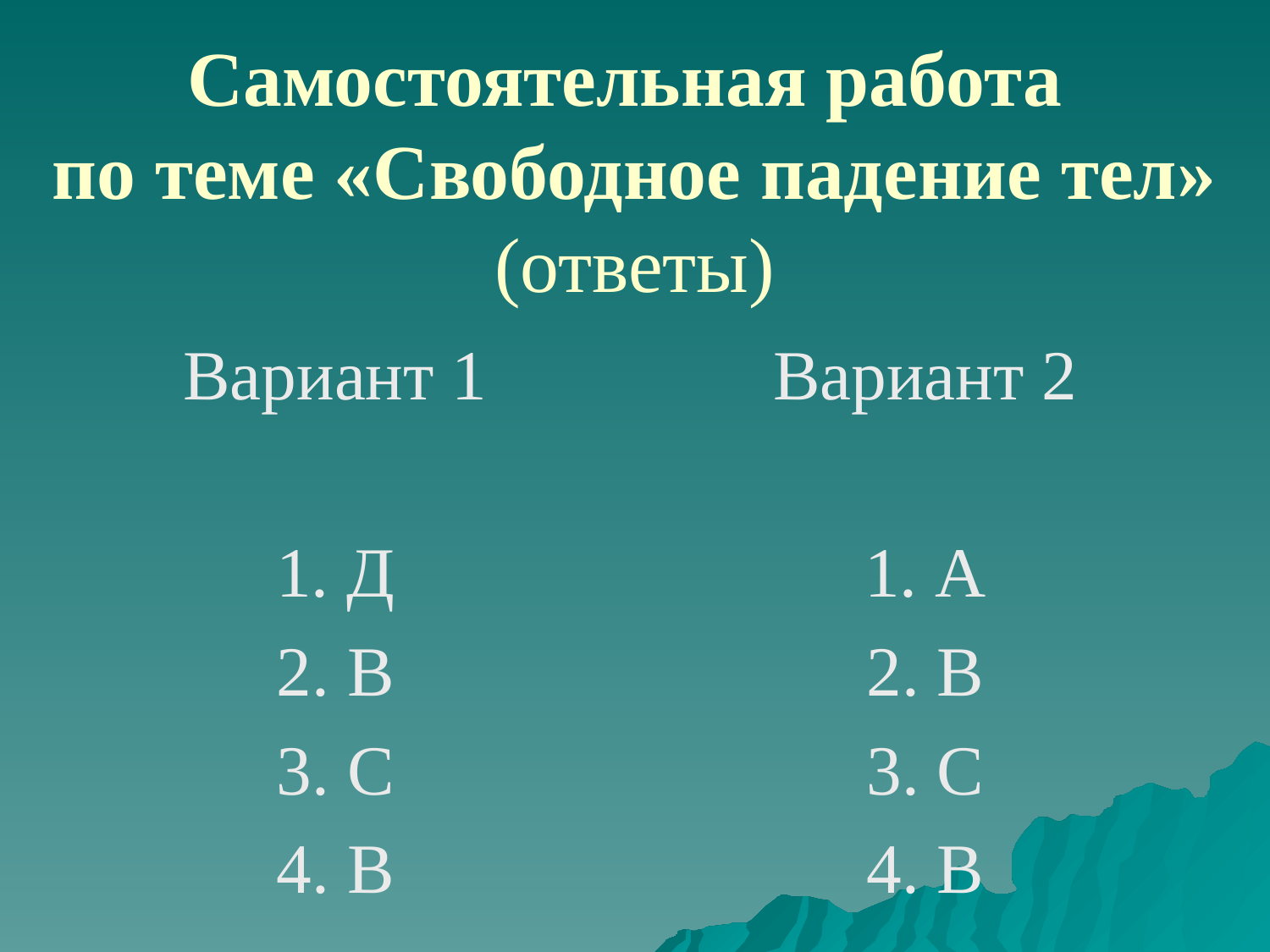

# Самостоятельная работа по теме «Свободное падение тел» (ответы)
Вариант 1

1. Д
2. В
3. С
4. В

Вариант 2

1. А
2. В
3. С
4. В